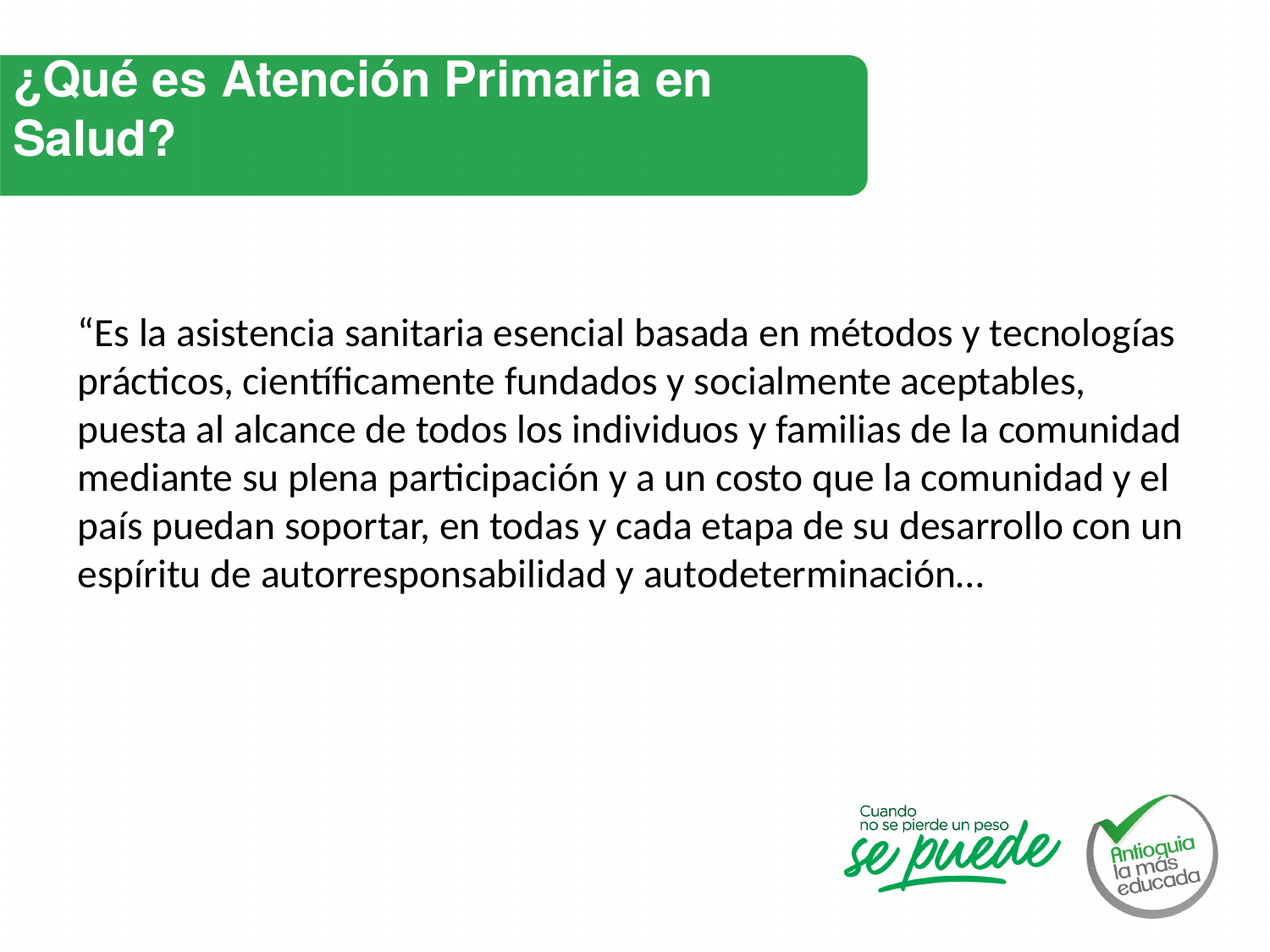

# ¿Qué es Atención Primaria en Salud?

“Es la asistencia sanitaria esencial basada en métodos y tecnologías prácticos, científicamente fundados y socialmente aceptables, puesta al alcance de todos los individuos y familias de la comunidad mediante su plena participación y a un costo que la comunidad y el país puedan soportar, en todas y cada etapa de su desarrollo con un espíritu de autorresponsabilidad y autodeterminación…